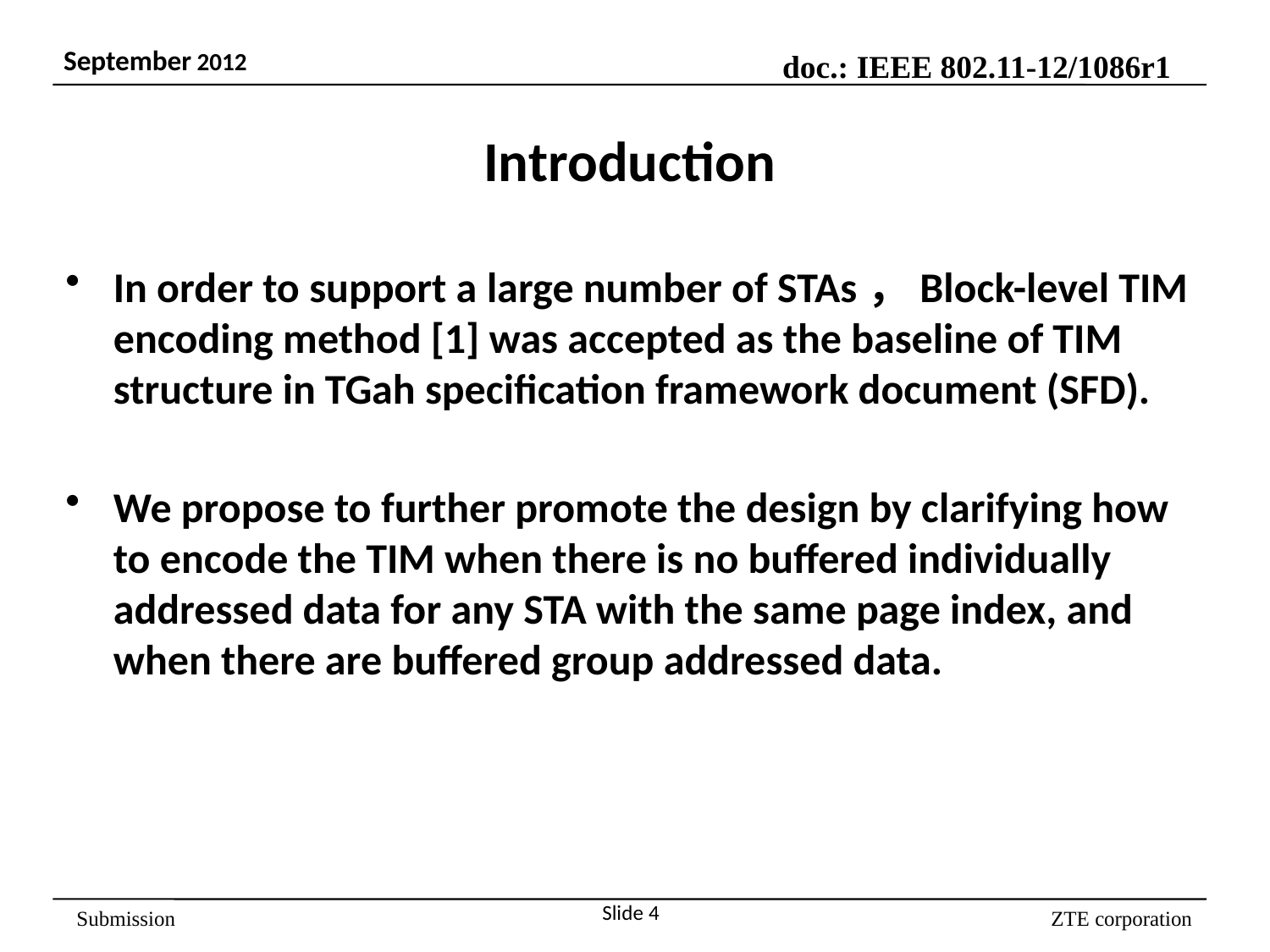

# Introduction
In order to support a large number of STAs，Block-level TIM encoding method [1] was accepted as the baseline of TIM structure in TGah specification framework document (SFD).

We propose to further promote the design by clarifying how to encode the TIM when there is no buffered individually addressed data for any STA with the same page index, and when there are buffered group addressed data.

Slide 4